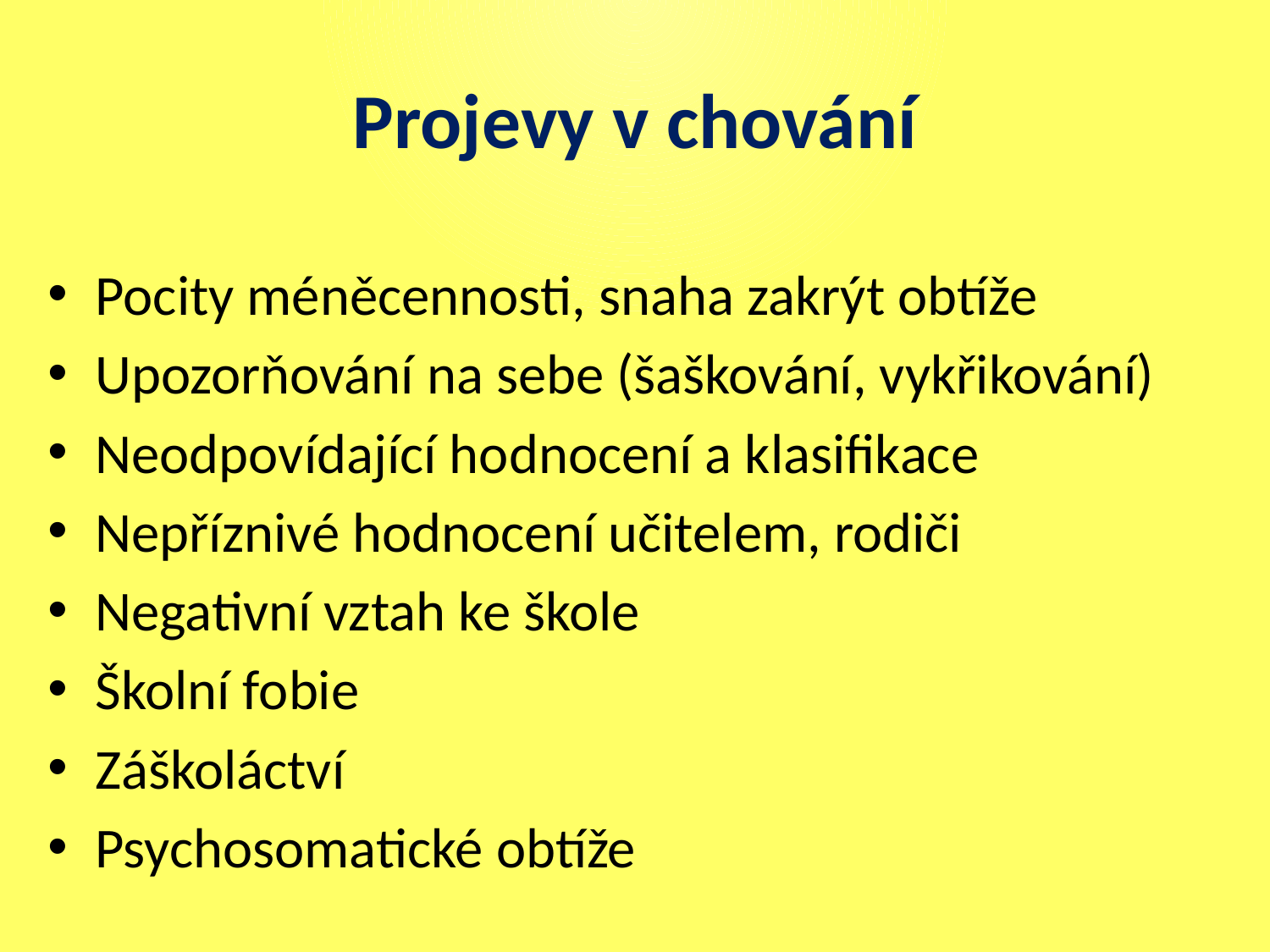

# Projevy v chování
Pocity méněcennosti, snaha zakrýt obtíže
Upozorňování na sebe (šaškování, vykřikování)
Neodpovídající hodnocení a klasifikace
Nepříznivé hodnocení učitelem, rodiči
Negativní vztah ke škole
Školní fobie
Záškoláctví
Psychosomatické obtíže